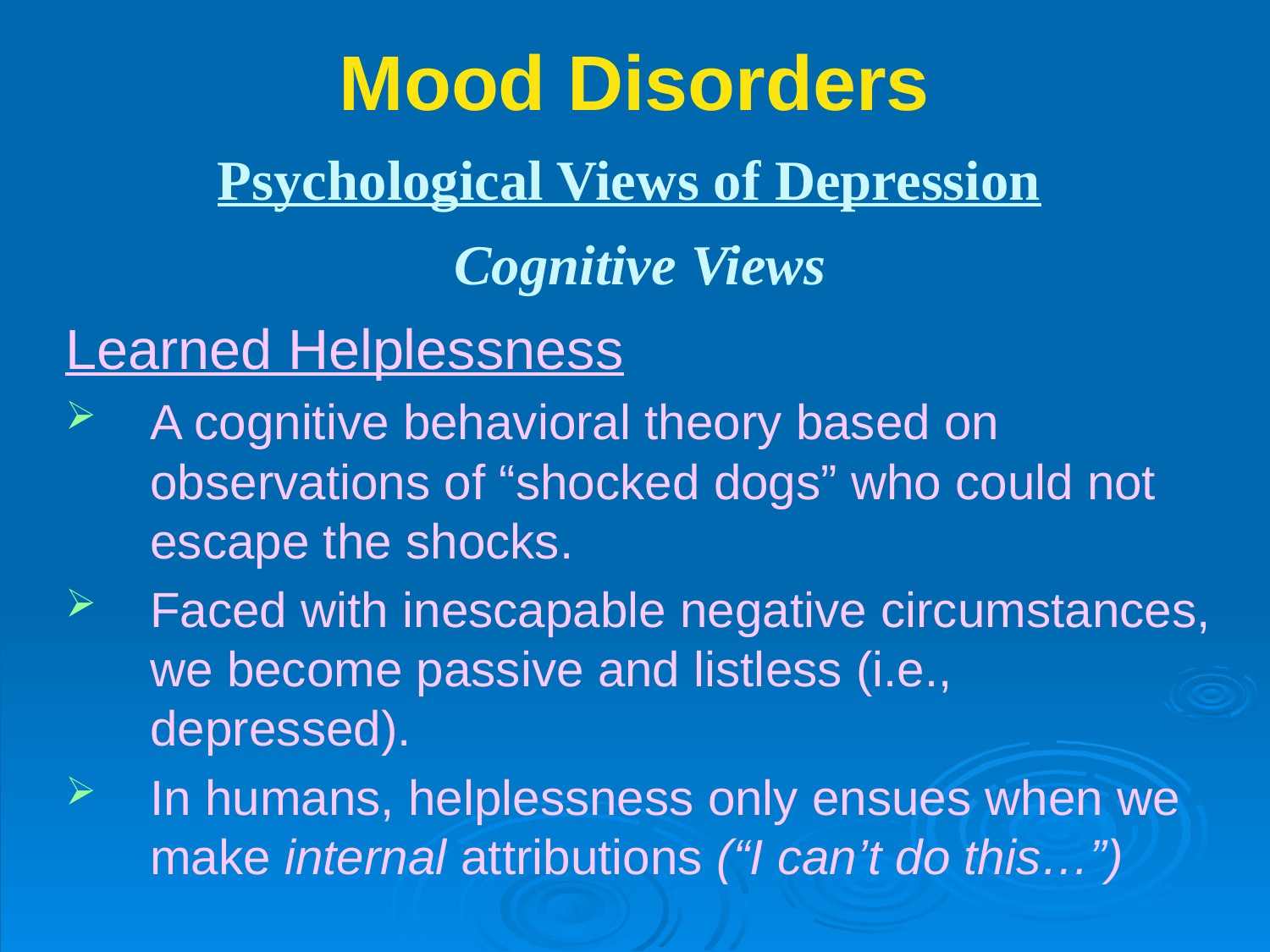

# Mood Disorders
Psychological Views of Depression
Cognitive Views
Learned Helplessness
A cognitive behavioral theory based on observations of “shocked dogs” who could not escape the shocks.
Faced with inescapable negative circumstances, we become passive and listless (i.e., depressed).
In humans, helplessness only ensues when we make internal attributions (“I can’t do this…”)